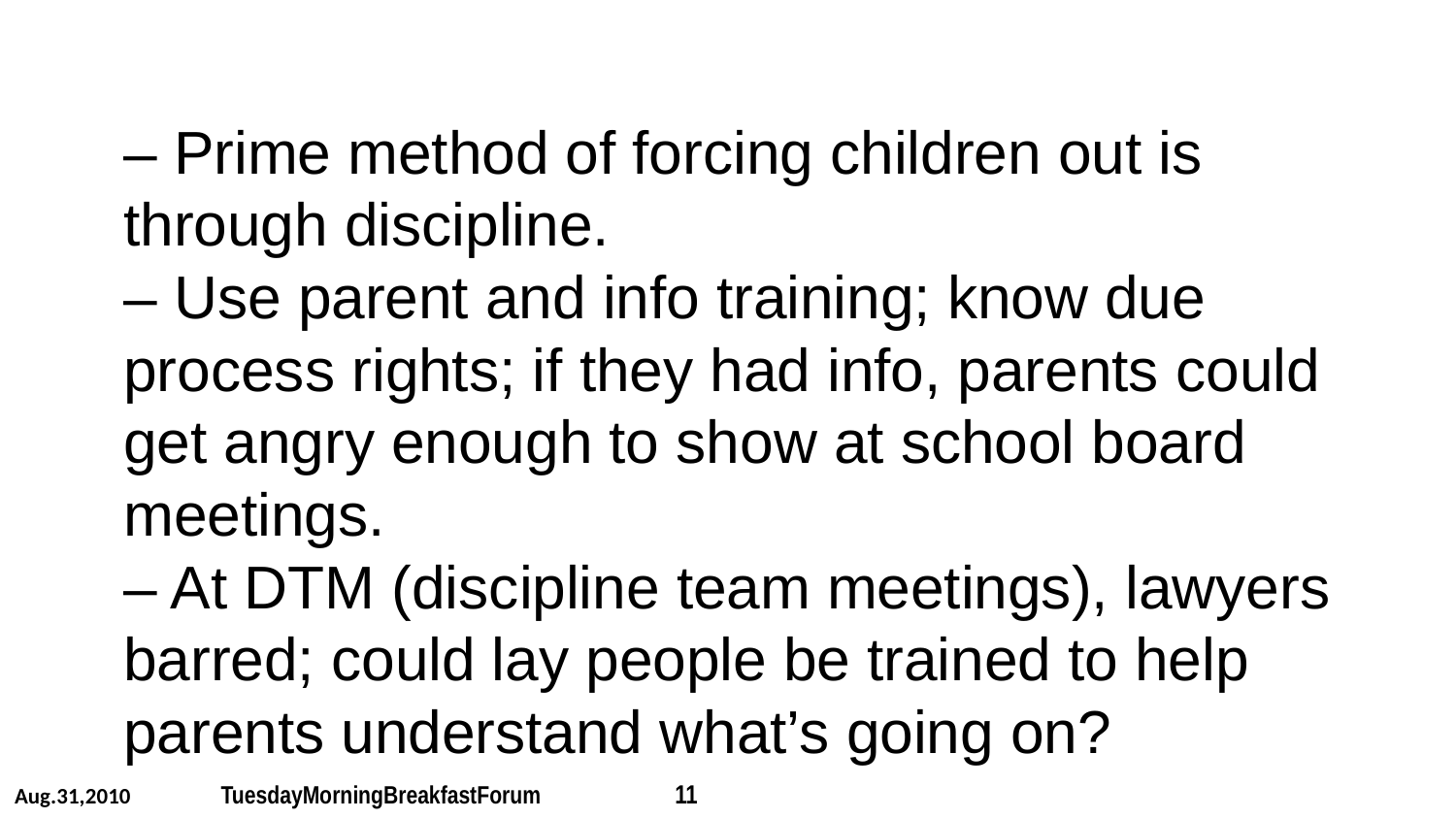

# – Prime method of forcing children out is through discipline. – Use parent and info training; know due process rights; if they had info, parents could get angry enough to show at school board meetings. – At DTM (discipline team meetings), lawyers barred; could lay people be trained to help parents understand what’s going on?
Aug.31,2010      	 TuesdayMorningBreakfastForum 	       11